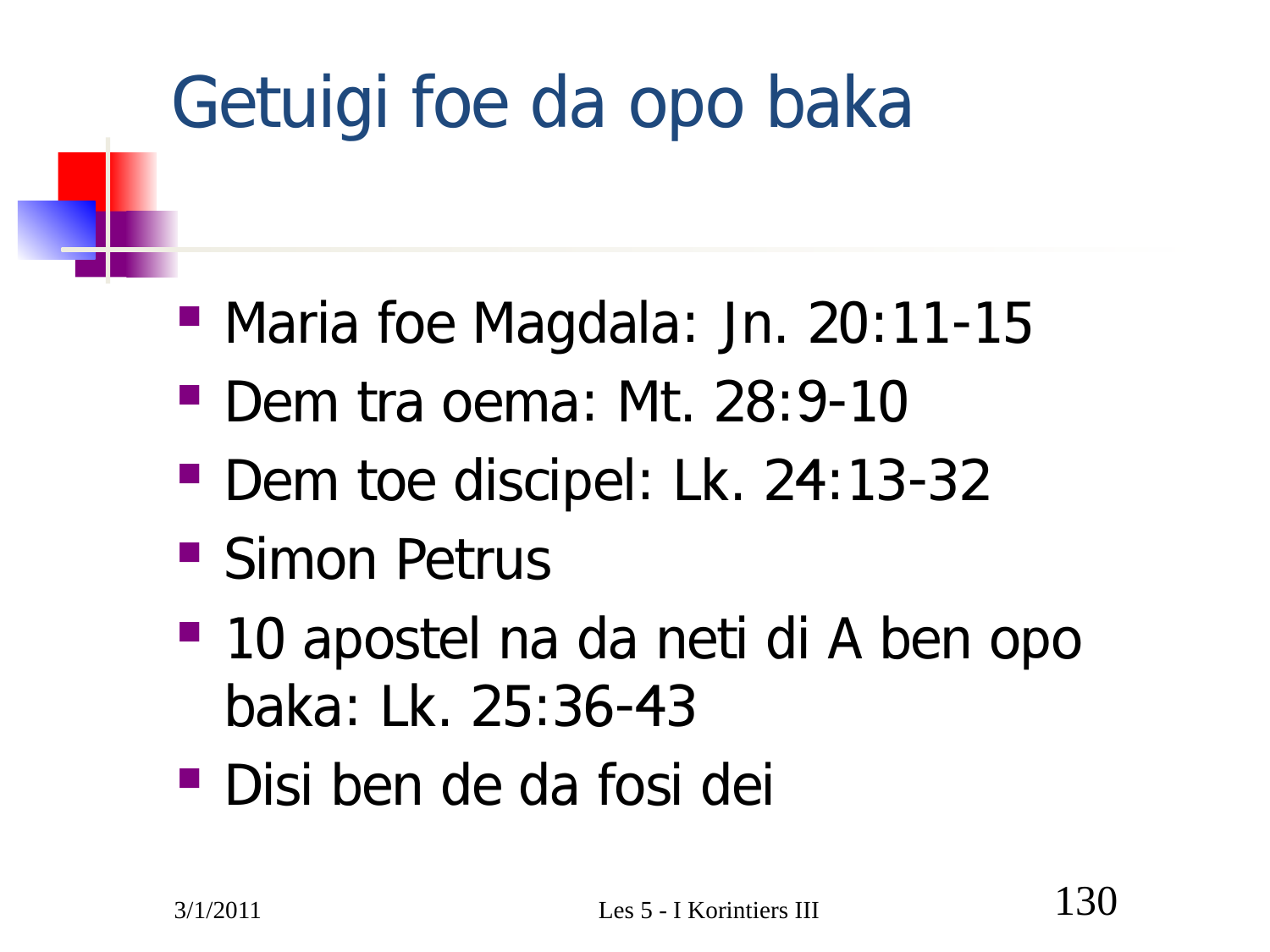

# Getuigi foe da opo baka
Maria foe Magdala: Jn. 20:11-15
Dem tra oema: Mt. 28:9-10
Dem toe discipel: Lk. 24:13-32
Simon Petrus
10 apostel na da neti di A ben opo baka: Lk. 25:36-43
Disi ben de da fosi dei
3/1/2011
Les 5 - I Korintiers III
130